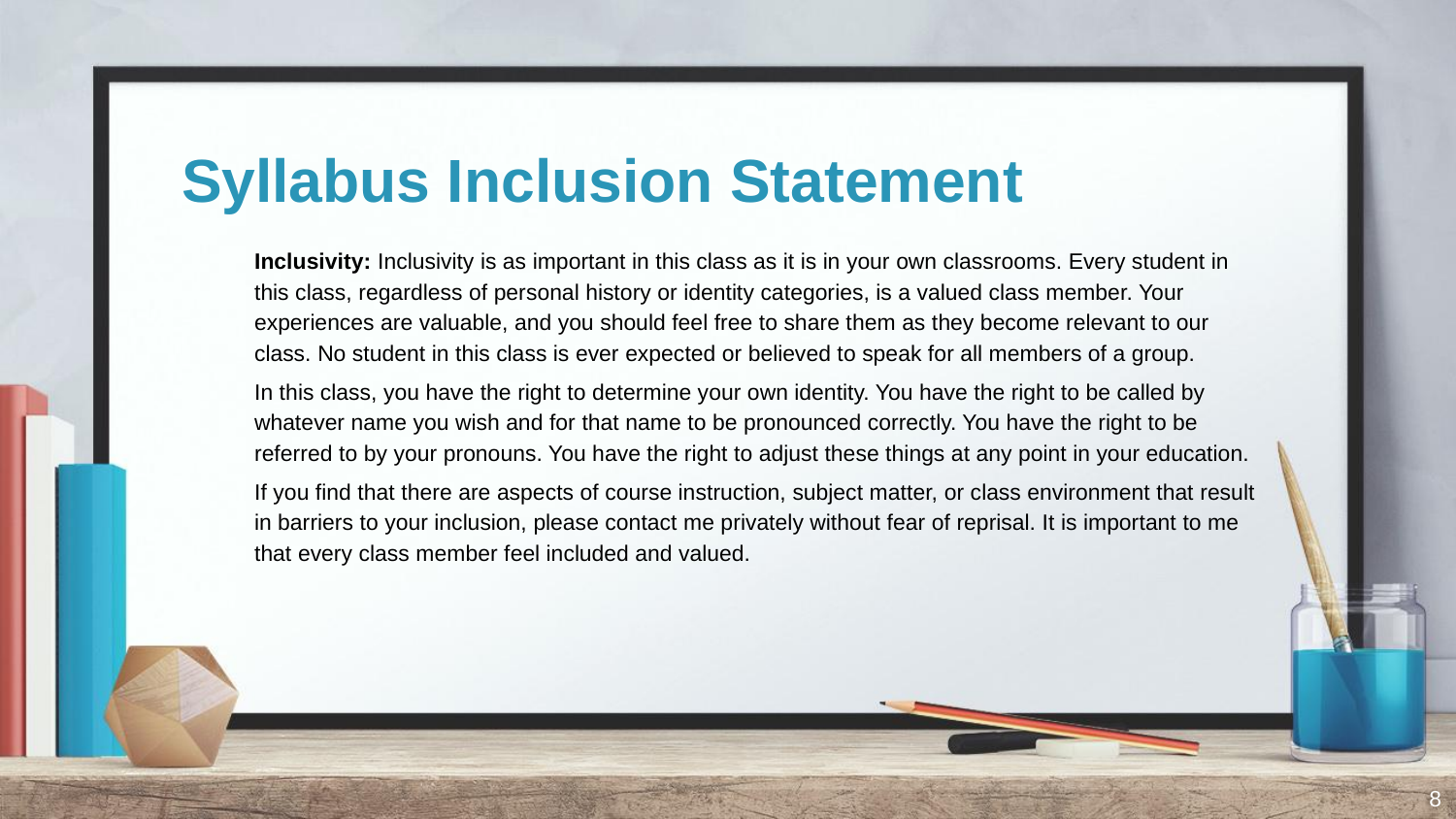

# Syllabus Inclusion Statement
Inclusivity: Inclusivity is as important in this class as it is in your own classrooms. Every student in this class, regardless of personal history or identity categories, is a valued class member. Your experiences are valuable, and you should feel free to share them as they become relevant to our class. No student in this class is ever expected or believed to speak for all members of a group.
In this class, you have the right to determine your own identity. You have the right to be called by whatever name you wish and for that name to be pronounced correctly. You have the right to be referred to by your pronouns. You have the right to adjust these things at any point in your education.
If you find that there are aspects of course instruction, subject matter, or class environment that result in barriers to your inclusion, please contact me privately without fear of reprisal. It is important to me that every class member feel included and valued.

8